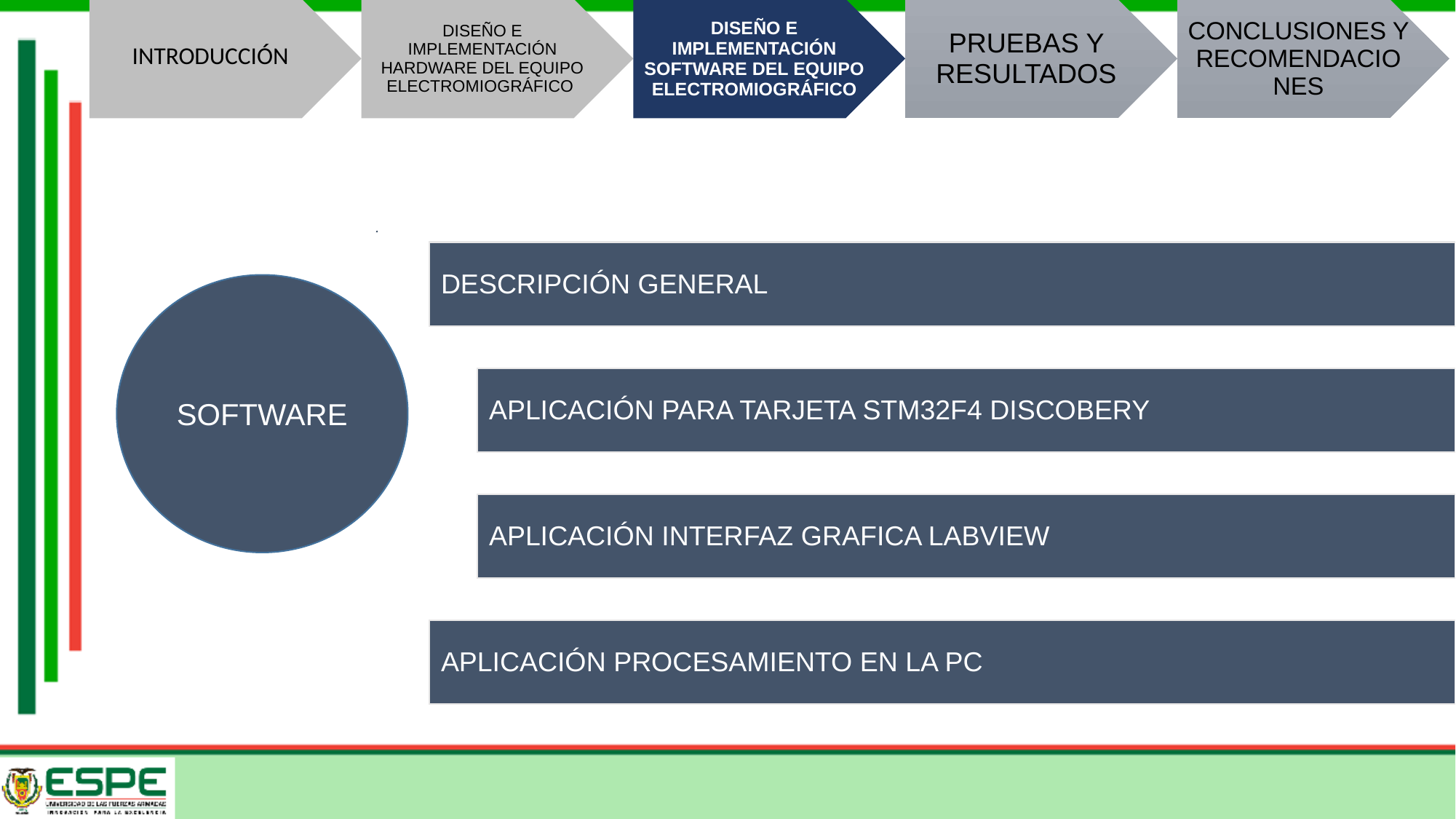

INTRODUCCIÓN
DISEÑO E IMPLEMENTACIÓN HARDWARE DEL EQUIPO ELECTROMIOGRÁFICO
DISEÑO E IMPLEMENTACIÓN SOFTWARE DEL EQUIPO ELECTROMIOGRÁFICO
PRUEBAS Y RESULTADOS
CONCLUSIONES Y RECOMENDACIONES
DESCRIPCIÓN GENERAL
APLICACIÓN INTERFAZ GRAFICA LABVIEW
APLICACIÓN PROCESAMIENTO EN LA PC
APLICACIÓN PARA TARJETA STM32F4 DISCOBERY
SOFTWARE